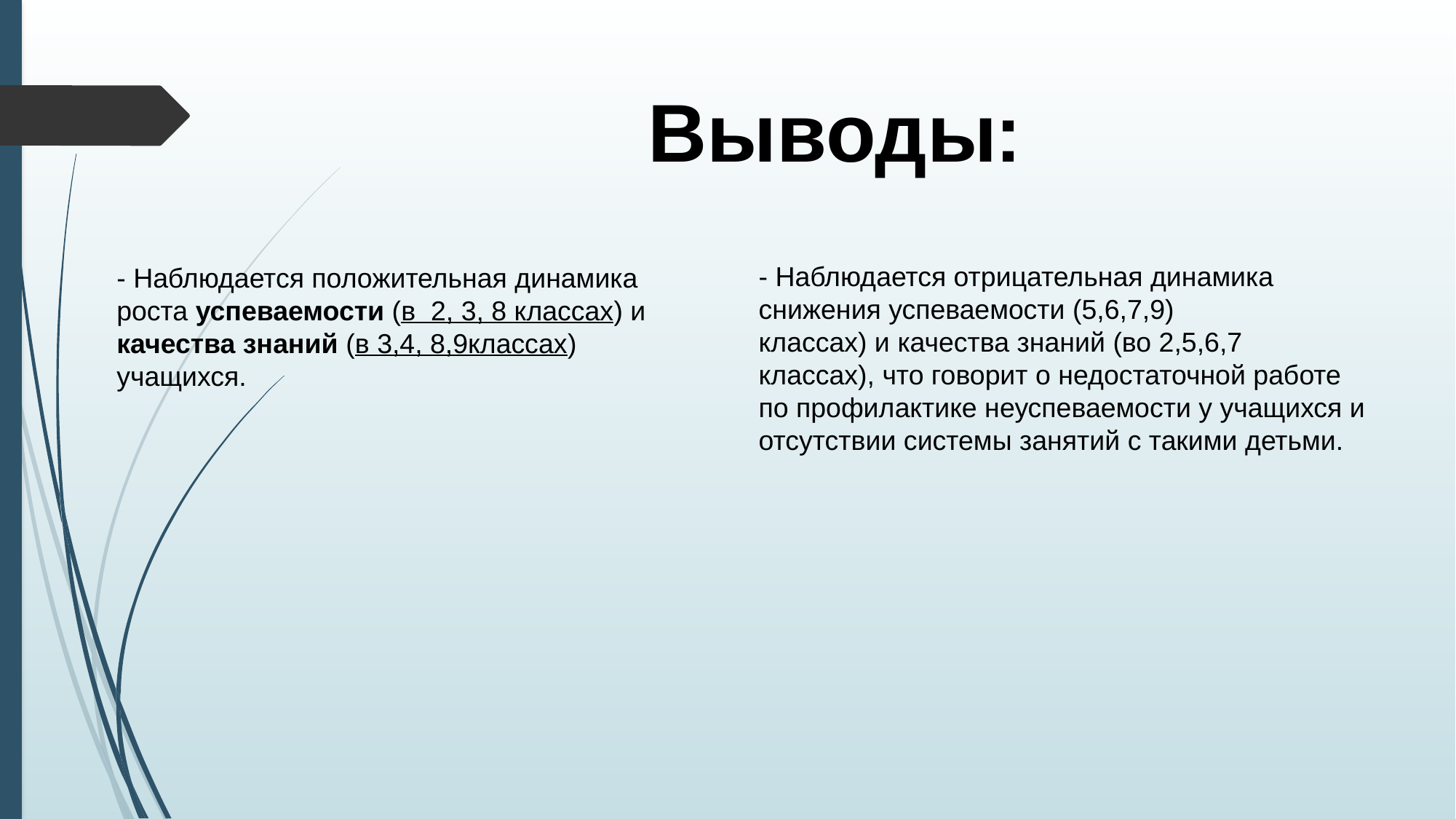

# Выводы:
- Наблюдается отрицательная динамика
снижения успеваемости (5,6,7,9)
классах) и качества знаний (во 2,5,6,7
классах), что говорит о недостаточной работе
по профилактике неуспеваемости у учащихся и
отсутствии системы занятий с такими детьми.

- Наблюдается положительная динамика
роста успеваемости (в  2, 3, 8 классах) и
качества знаний (в 3,4, 8,9классах)
учащихся.